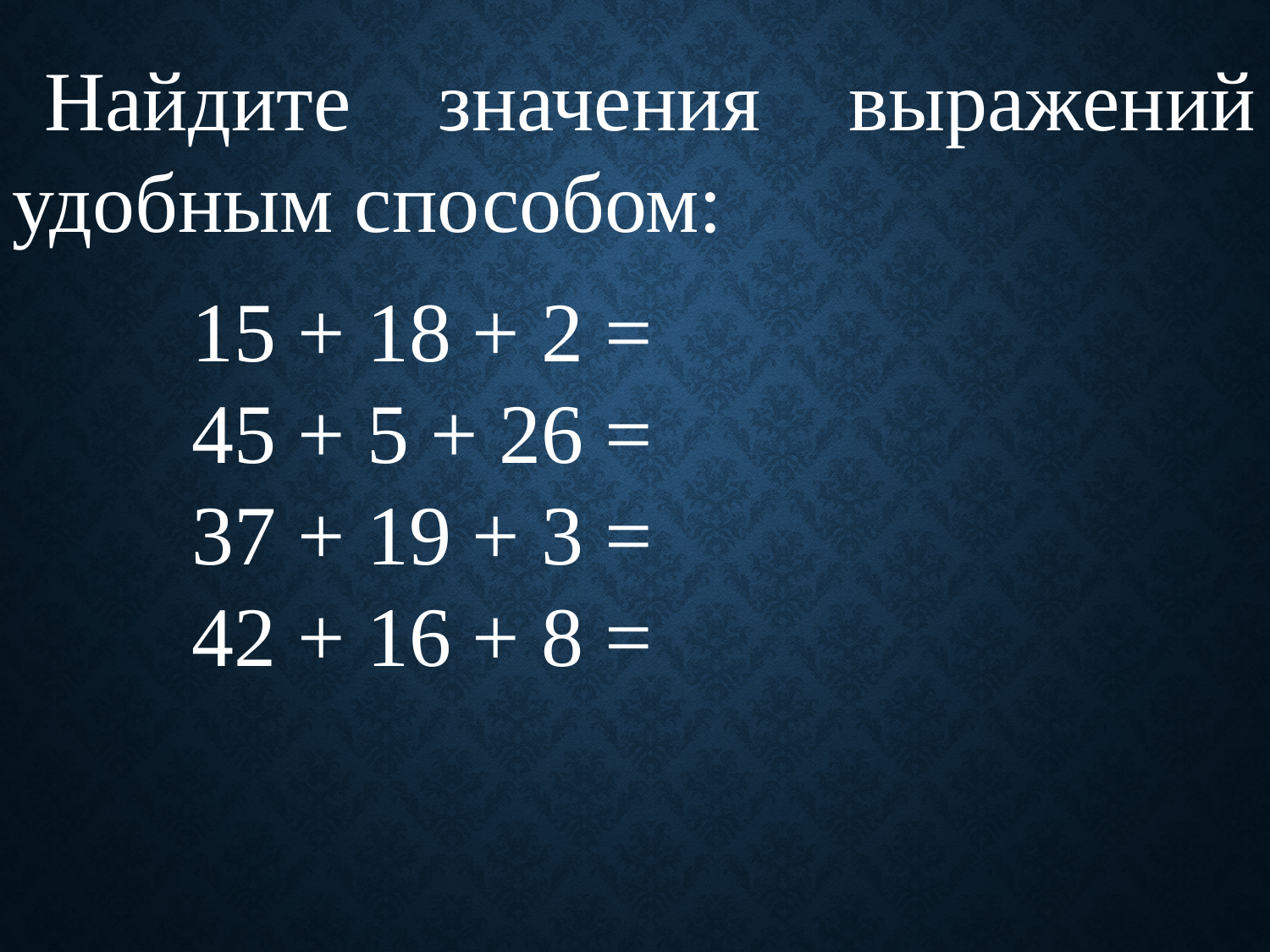

Найдите значения выражений удобным способом:
15 + 18 + 2 =
45 + 5 + 26 =
37 + 19 + 3 =
42 + 16 + 8 =